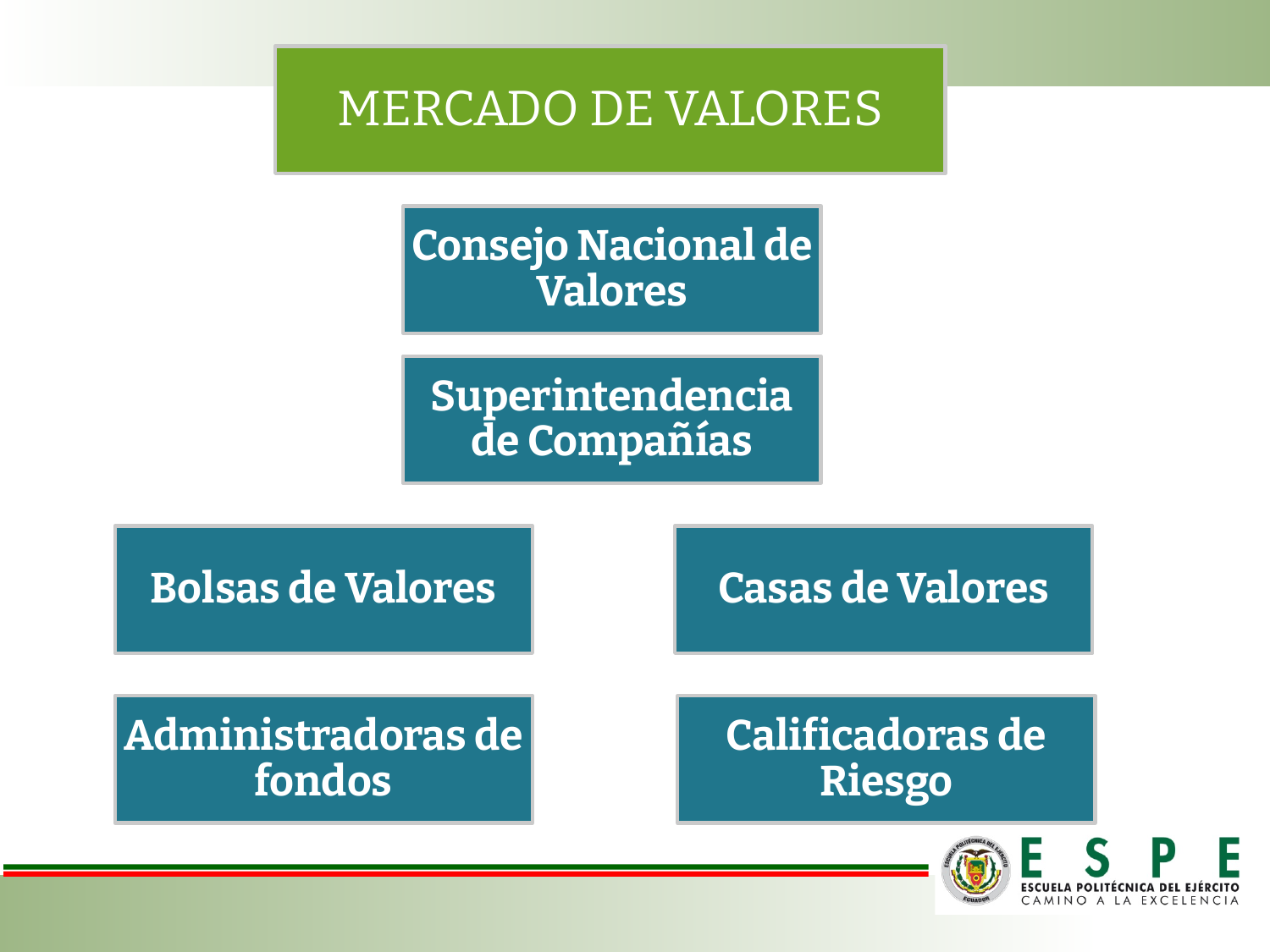

MERCADO DE VALORES

Consejo Nacional de Valores

Superintendencia de Compañías

Bolsas de Valores

Casas de Valores

Administradoras de fondos

Calificadoras de Riesgo